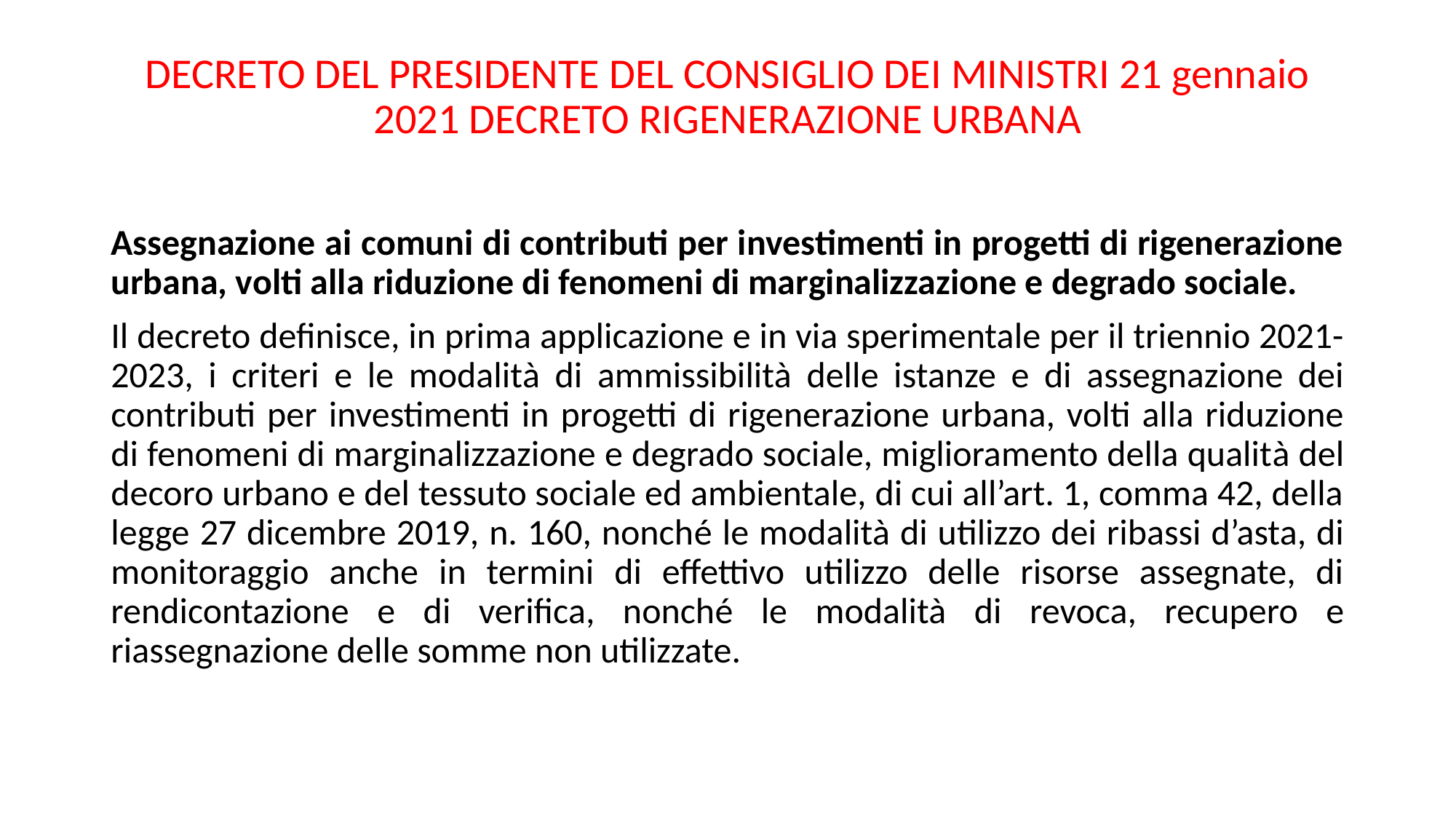

# DECRETO DEL PRESIDENTE DEL CONSIGLIO DEI MINISTRI 21 gennaio 2021 DECRETO RIGENERAZIONE URBANA
Assegnazione ai comuni di contributi per investimenti in progetti di rigenerazione urbana, volti alla riduzione di fenomeni di marginalizzazione e degrado sociale.
Il decreto definisce, in prima applicazione e in via sperimentale per il triennio 2021-2023, i criteri e le modalità di ammissibilità delle istanze e di assegnazione dei contributi per investimenti in progetti di rigenerazione urbana, volti alla riduzione di fenomeni di marginalizzazione e degrado sociale, miglioramento della qualità del decoro urbano e del tessuto sociale ed ambientale, di cui all’art. 1, comma 42, della legge 27 dicembre 2019, n. 160, nonché le modalità di utilizzo dei ribassi d’asta, di monitoraggio anche in termini di effettivo utilizzo delle risorse assegnate, di rendicontazione e di verifica, nonché le modalità di revoca, recupero e riassegnazione delle somme non utilizzate.